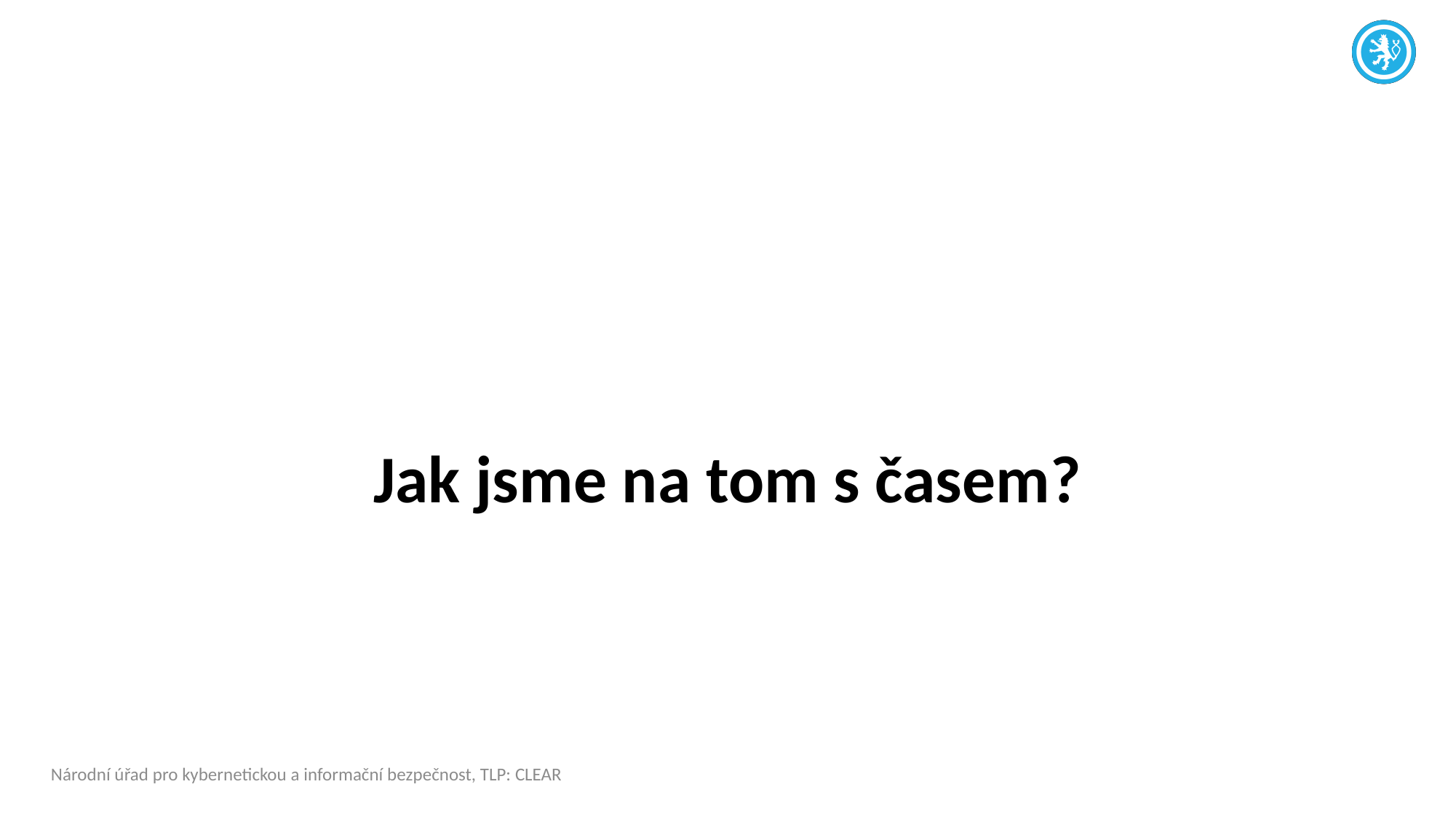

# Jak jsme na tom s časem?
Národní úřad pro kybernetickou a informační bezpečnost, TLP: CLEAR